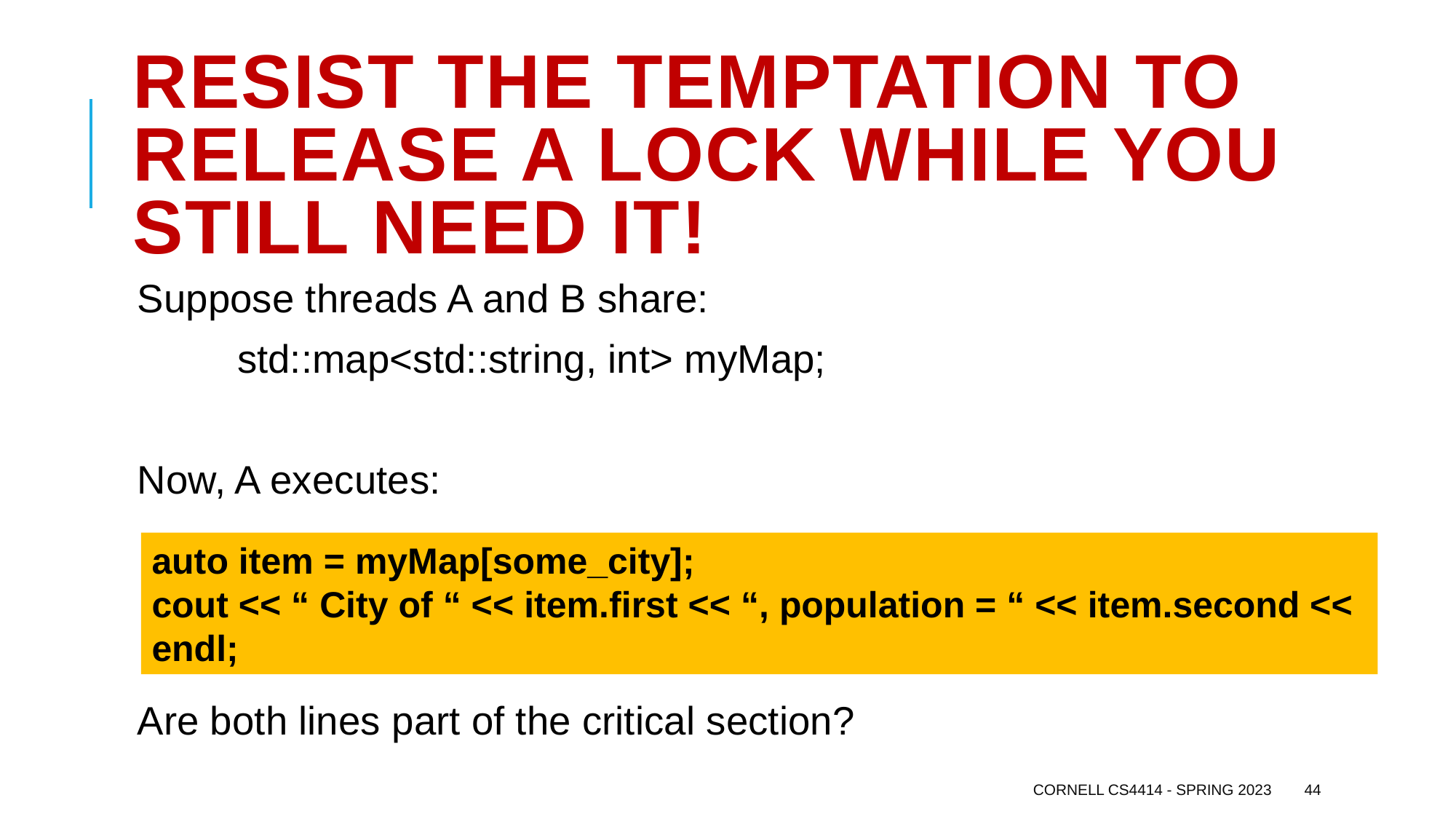

# Resist the temptation to release a lock while you still need it!
Suppose threads A and B share:
         std::map<std::string, int> myMap;

Now, A executes:

Are both lines part of the critical section?
auto item = myMap[some_city];
cout << “ City of “ << item.first << “, population = “ << item.second << endl;
Cornell CS4414 - Spring 2023
44